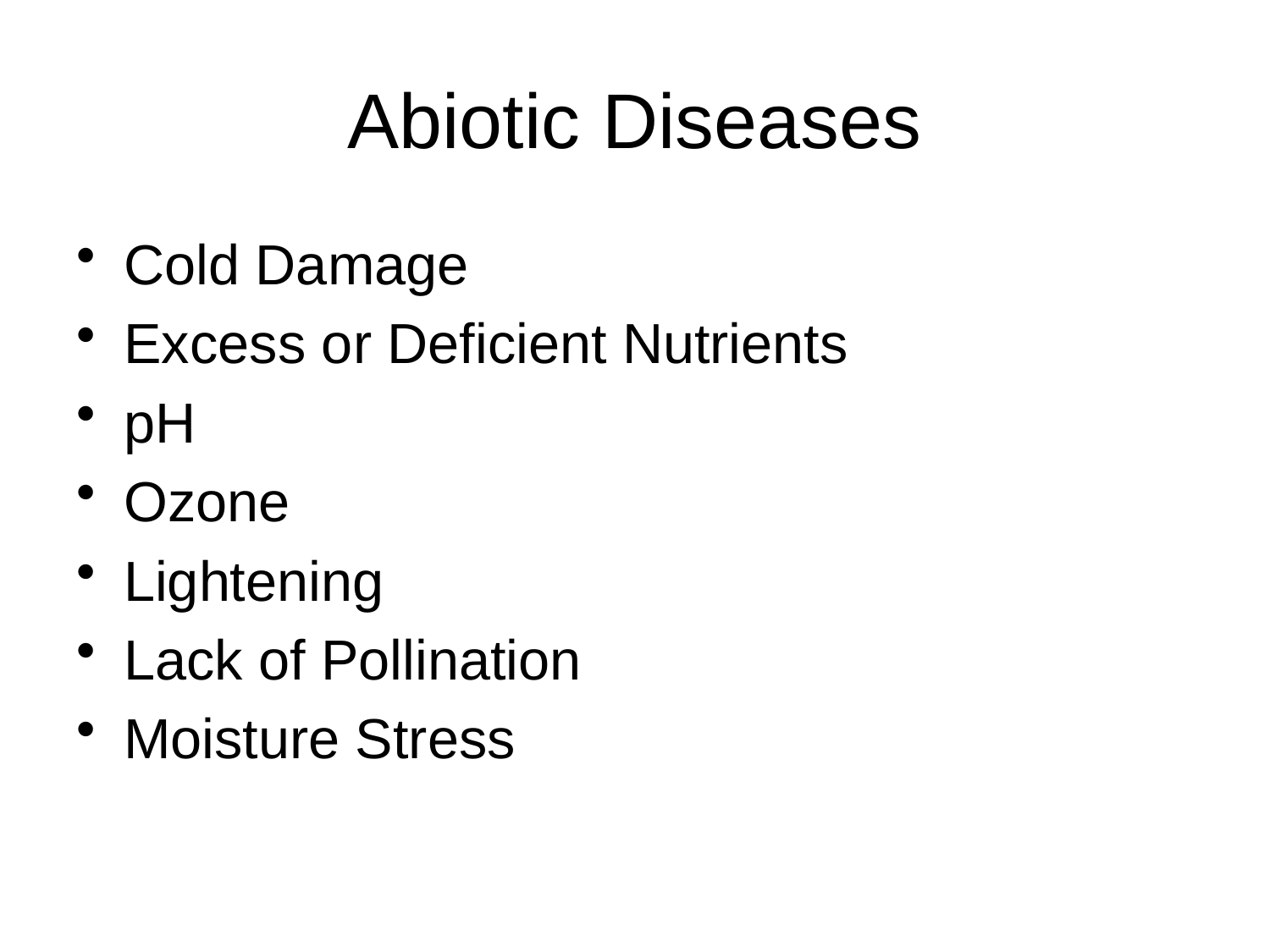

# Abiotic Diseases
Cold Damage
Excess or Deficient Nutrients
pH
Ozone
Lightening
Lack of Pollination
Moisture Stress